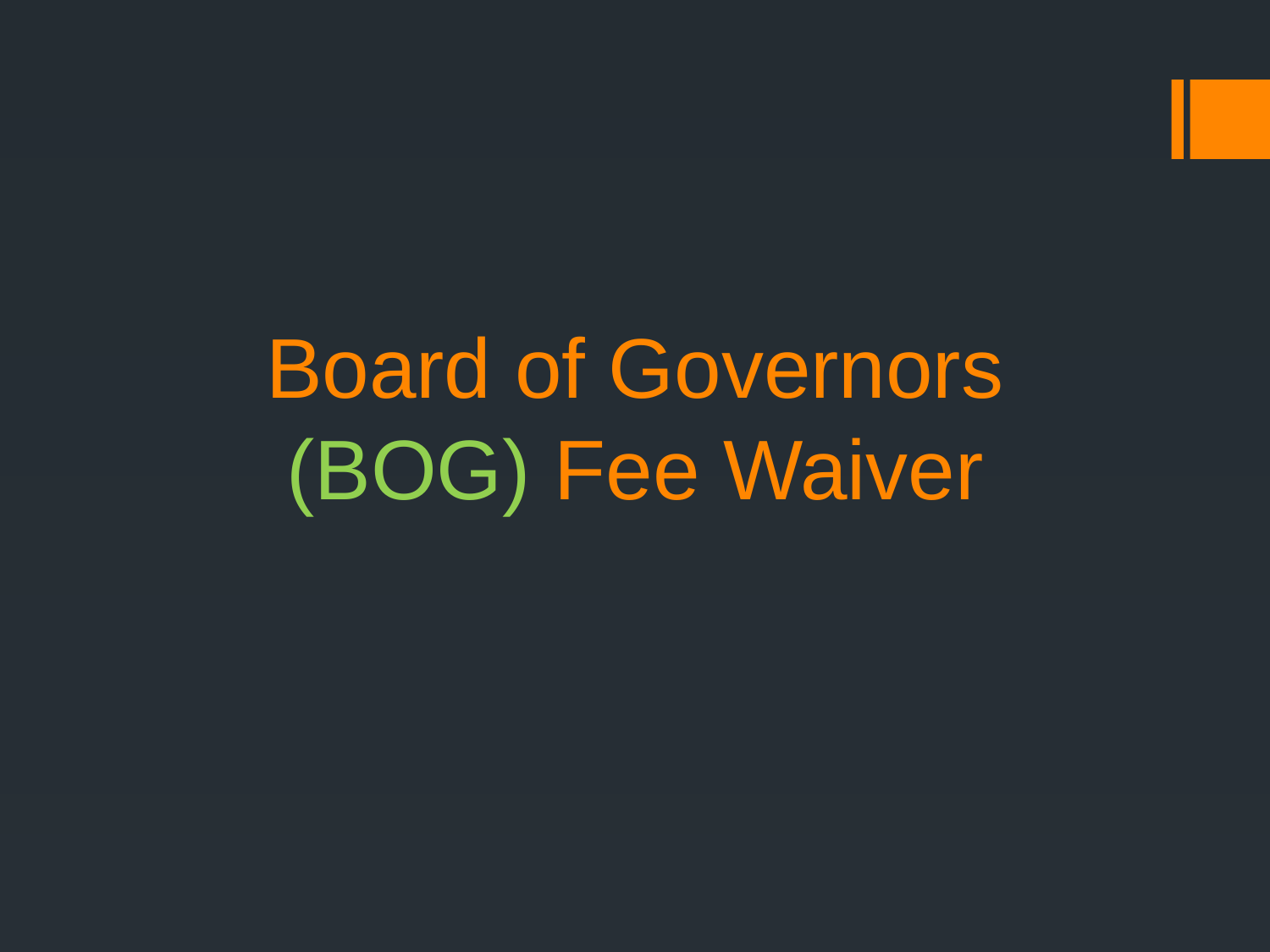

# Board of Governors (BOG) Fee Waiver